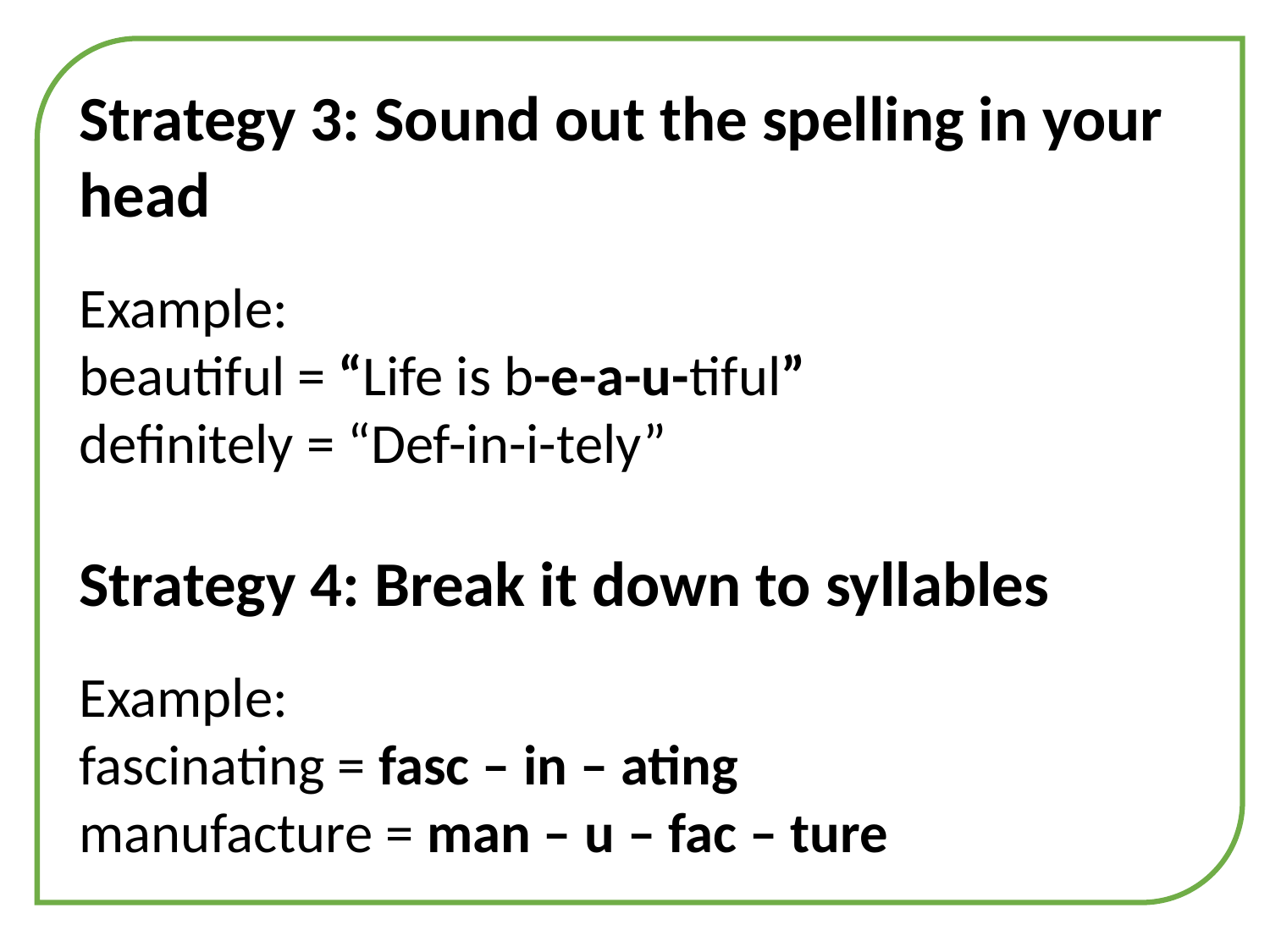

Strategy 3: Sound out the spelling in your head

Example:
beautiful = “Life is b-e-a-u-tiful”
definitely = “Def-in-i-tely”

Strategy 4: Break it down to syllables

Example:
fascinating = fasc – in – ating
manufacture = man – u – fac – ture